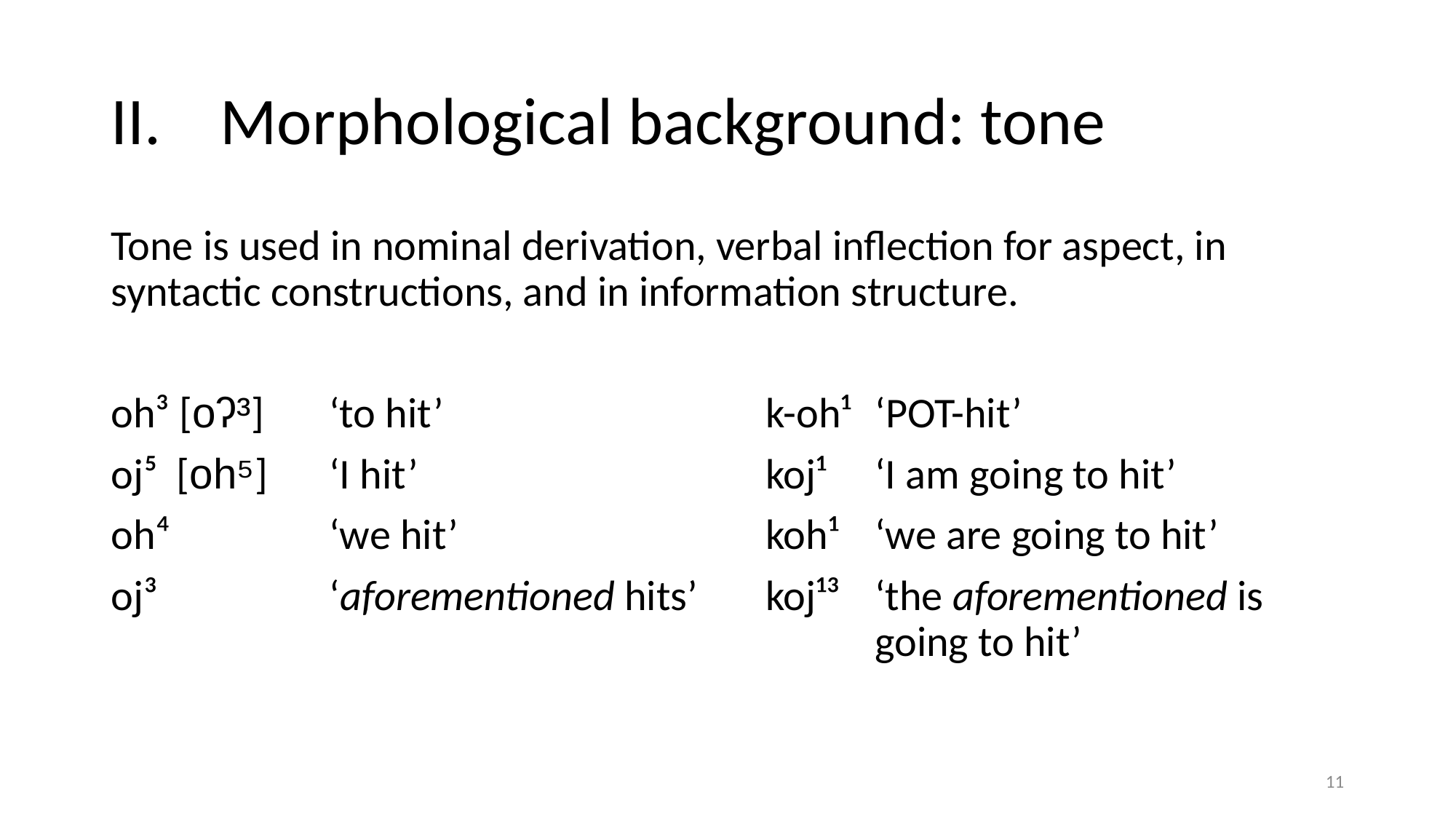

# II.	Morphological background: tone
Tone is used in nominal derivation, verbal inflection for aspect, in syntactic constructions, and in information structure.

oh³ [oʔ³]	‘to hit’			k-oh¹	‘pot-hit’
oj⁵  [oh⁵]	‘I hit’				koj¹	‘I am going to hit’
oh⁴ 		‘we hit’			koh¹	‘we are going to hit’
oj³		‘aforementioned hits’	koj¹³	‘the aforementioned is 								going to hit’

11